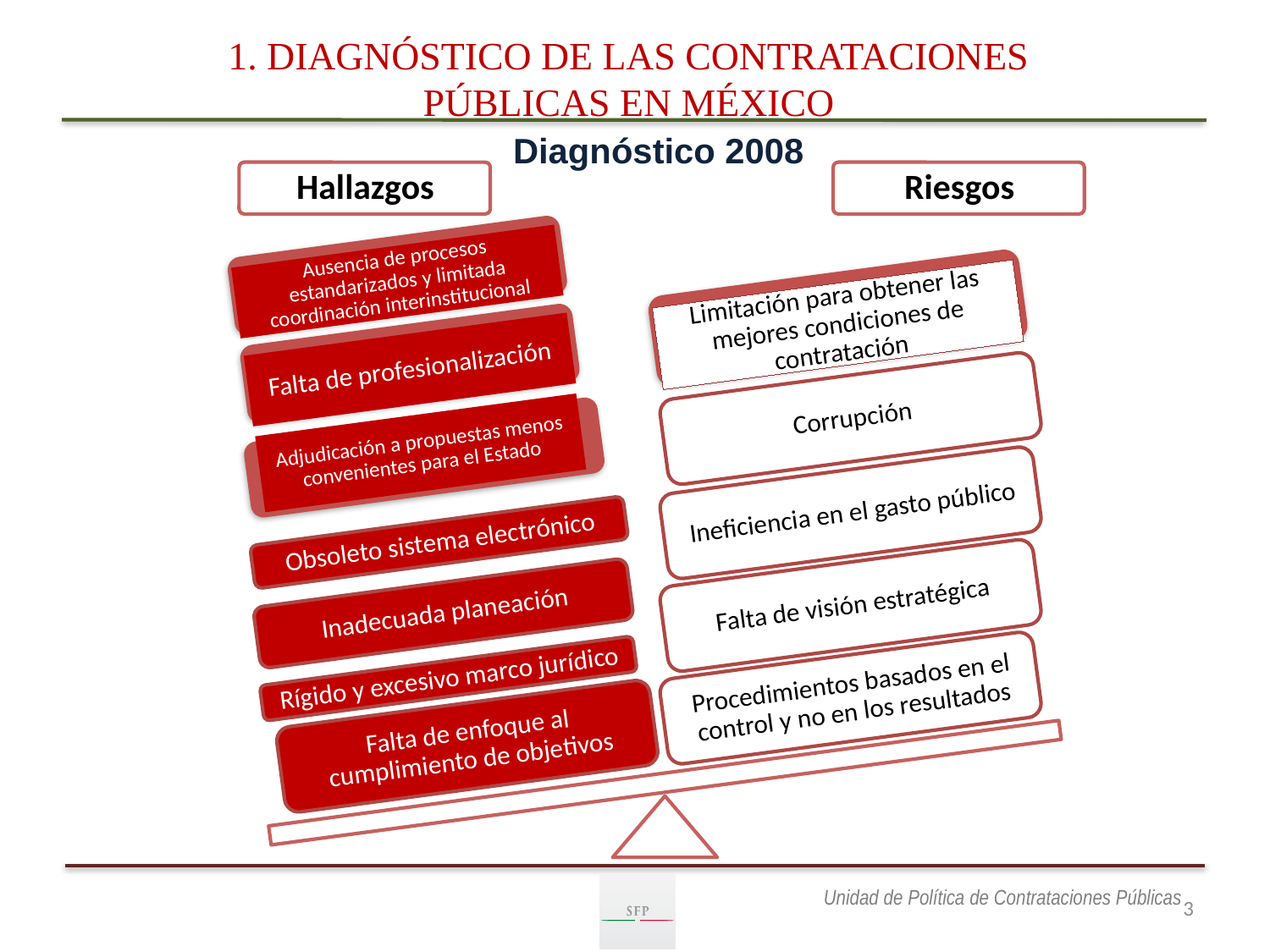

1. DIAGNÓSTICO DE LAS CONTRATACIONES PÚBLICAS EN MÉXICO
Diagnóstico 2008
Hallazgos
Riesgos
Procedimientos basados en el control y no en los resultados
Falta de visión estratégica
Ineficiencia en el gasto público
Corrupción
Falta de enfoque al cumplimiento de objetivos
Rígido y excesivo marco jurídico
Inadecuada planeación
Obsoleto sistema electrónico

Ausencia de procesos estandarizados y limitada coordinación interinstitucional

Limitación para obtener las mejores condiciones de contratación

Falta de profesionalización
Adjudicación a propuestas menos convenientes para el Estado

3